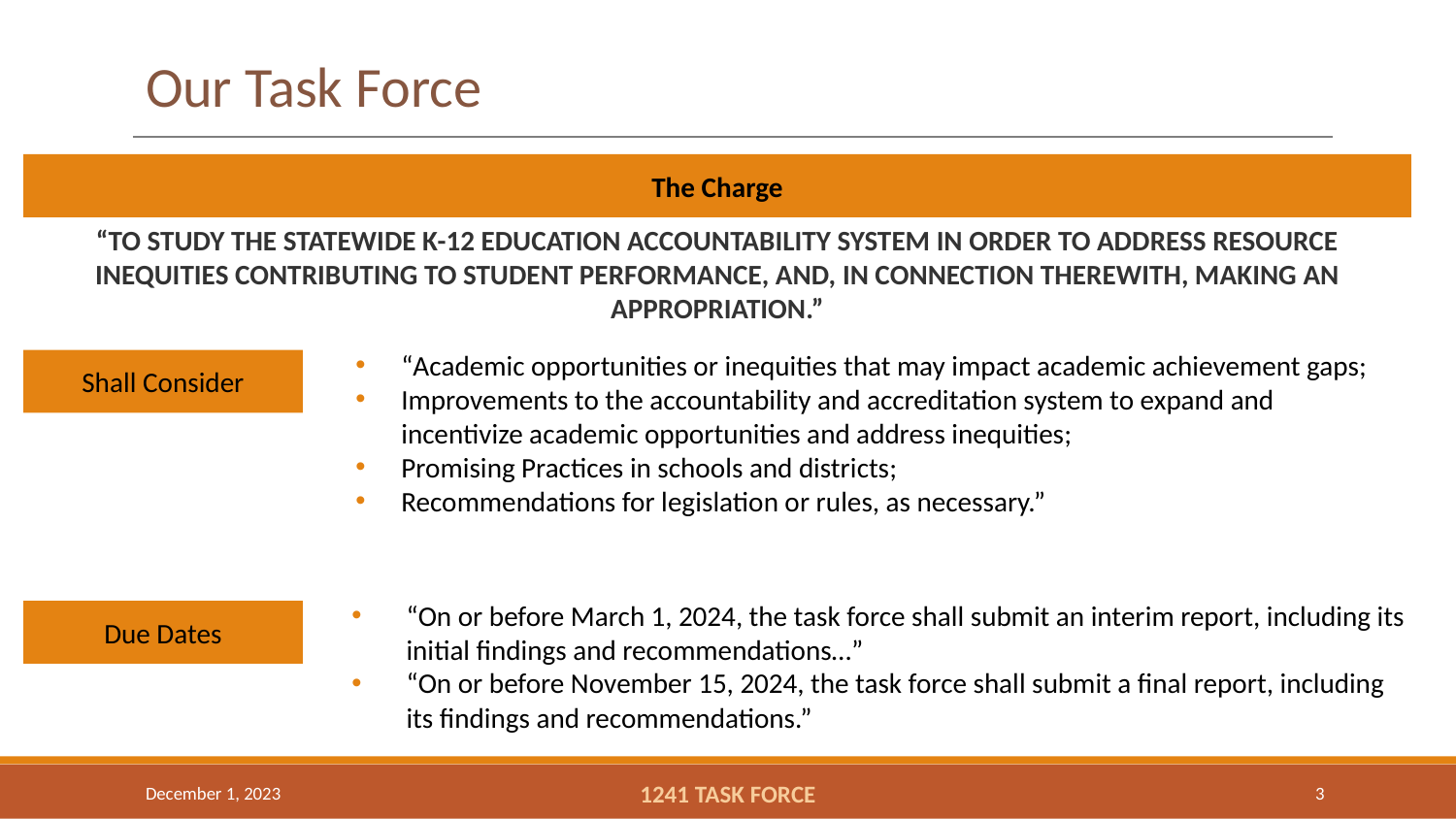

# Our Task Force
The Charge
“TO STUDY THE STATEWIDE K-12 EDUCATION ACCOUNTABILITY SYSTEM IN ORDER TO ADDRESS RESOURCE INEQUITIES CONTRIBUTING TO STUDENT PERFORMANCE, AND, IN CONNECTION THEREWITH, MAKING AN APPROPRIATION.”
“Academic opportunities or inequities that may impact academic achievement gaps;
Improvements to the accountability and accreditation system to expand and incentivize academic opportunities and address inequities;
Promising Practices in schools and districts;
Recommendations for legislation or rules, as necessary.”
Shall Consider
“On or before March 1, 2024, the task force shall submit an interim report, including its initial findings and recommendations…”
“On or before November 15, 2024, the task force shall submit a final report, including its findings and recommendations.”
Due Dates
December 1, 2023
1241 TASK FORCE
3